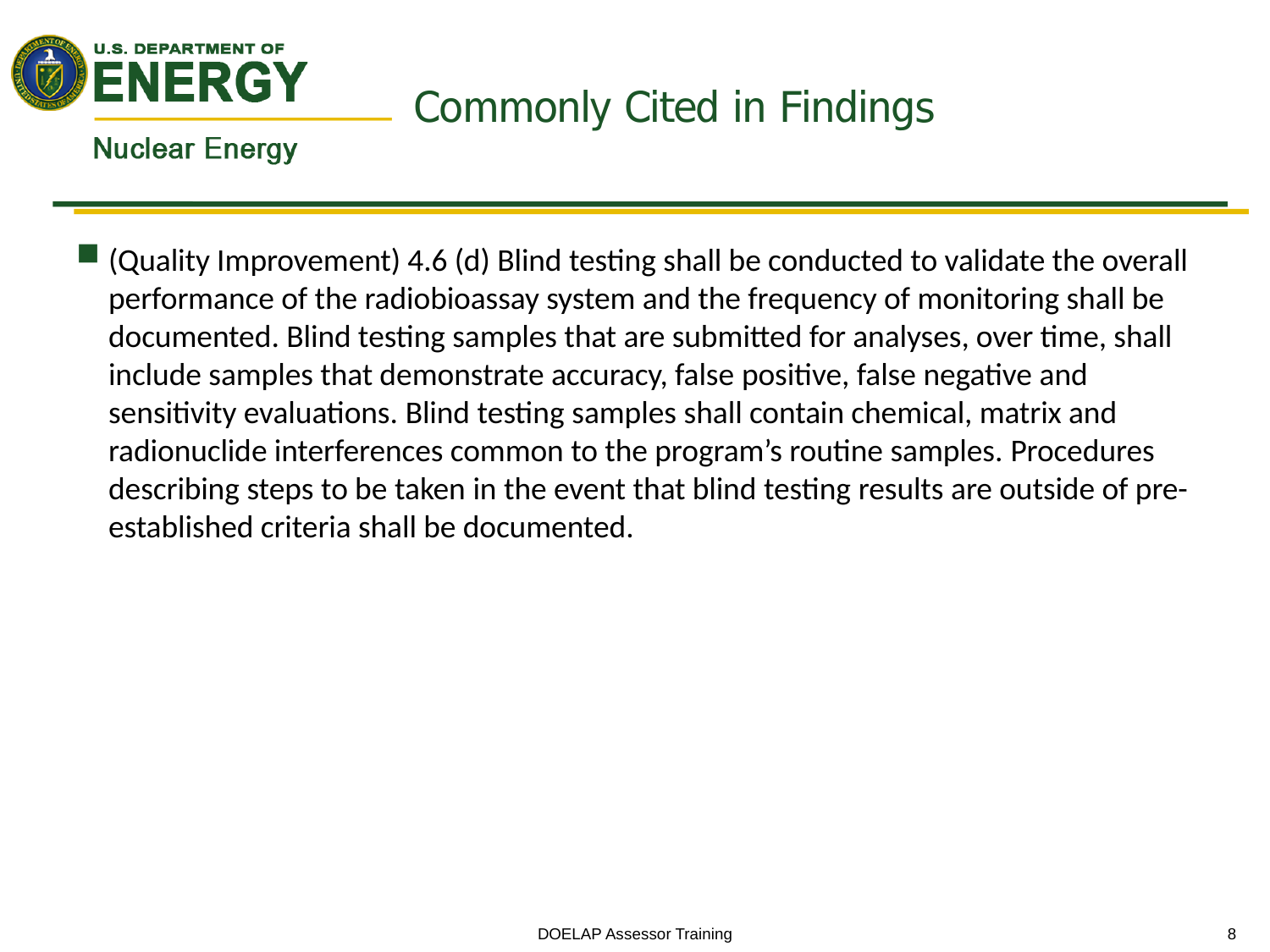

# Commonly Cited in Findings
(Quality Improvement) 4.6 (d) Blind testing shall be conducted to validate the overall performance of the radiobioassay system and the frequency of monitoring shall be documented. Blind testing samples that are submitted for analyses, over time, shall include samples that demonstrate accuracy, false positive, false negative and sensitivity evaluations. Blind testing samples shall contain chemical, matrix and radionuclide interferences common to the program’s routine samples. Procedures describing steps to be taken in the event that blind testing results are outside of pre-established criteria shall be documented.

DOELAP Assessor Training